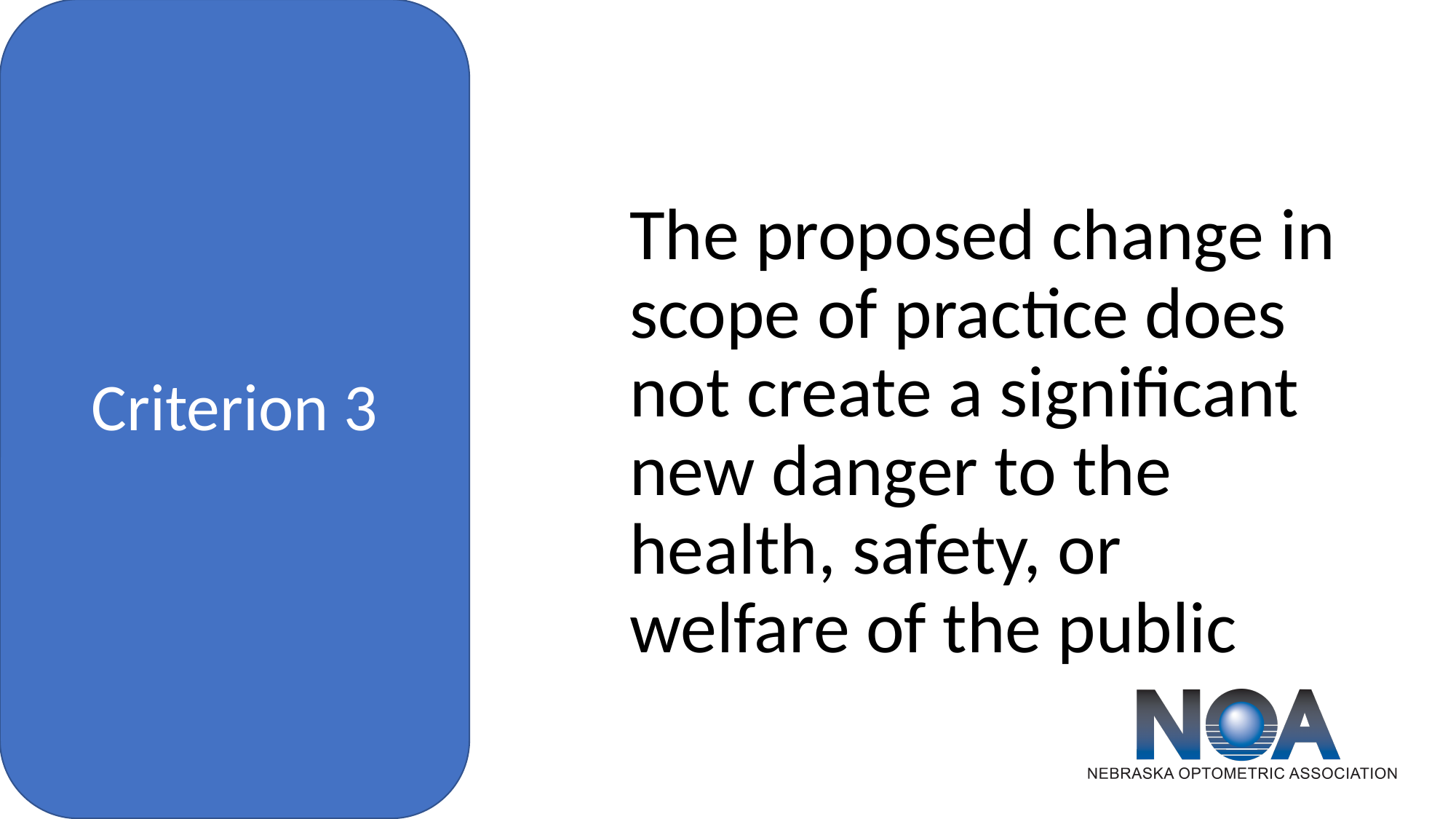

The proposed change in scope of practice does not create a significant new danger to the health, safety, or welfare of the public
# Criterion 3